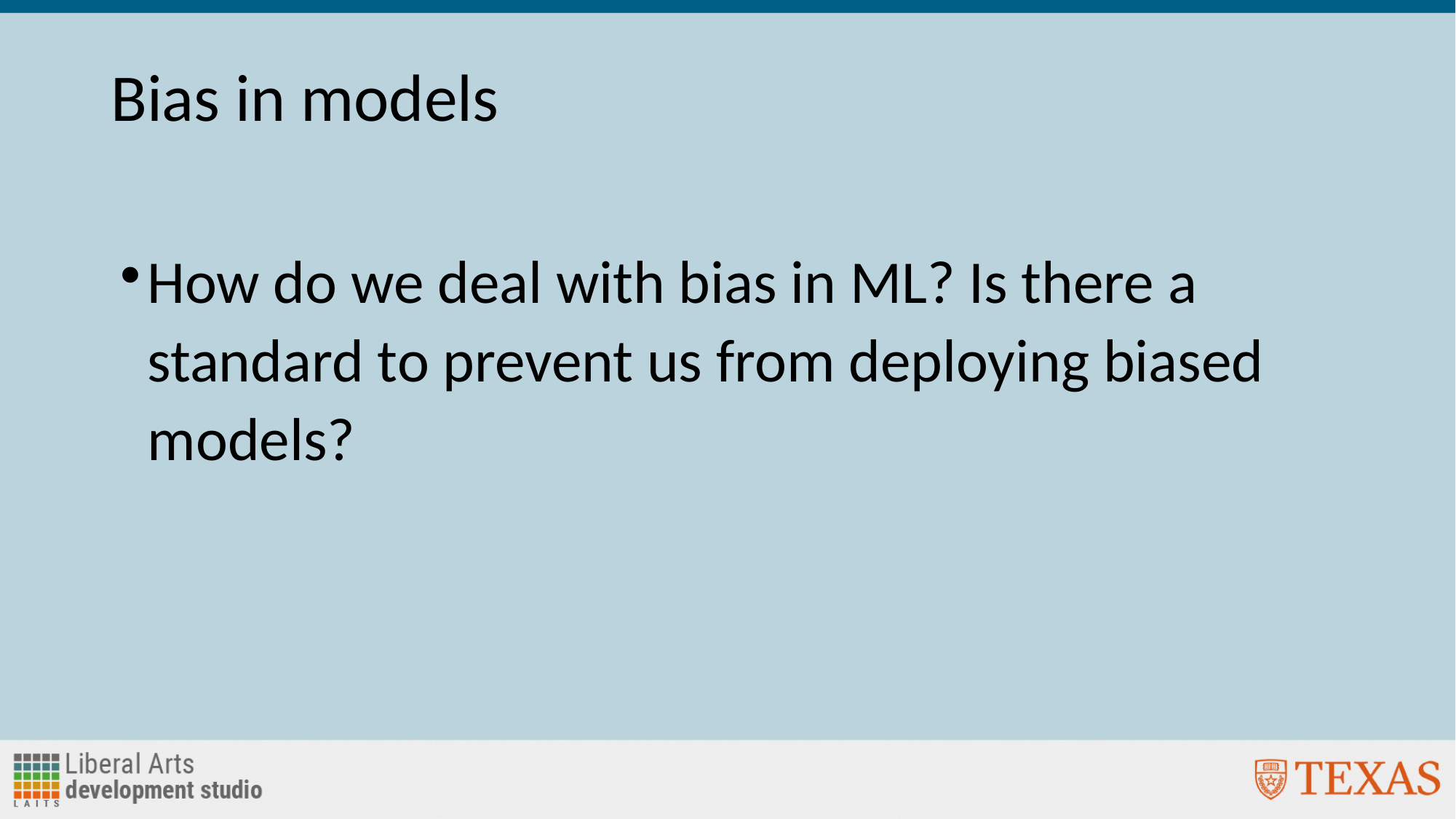

# Bias in models

How do we deal with bias in ML? Is there a standard to prevent us from deploying biased models?